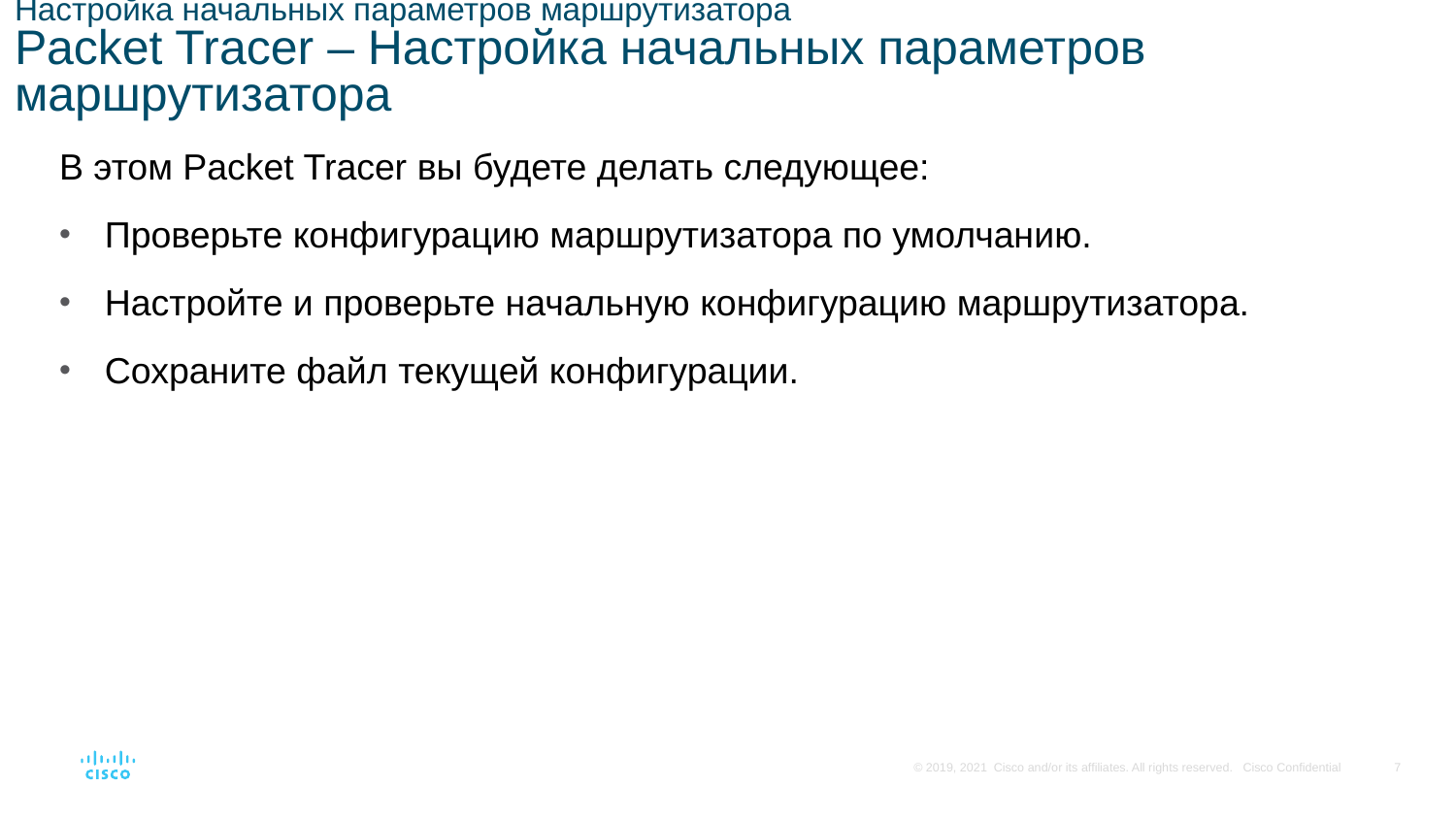

# Настройка начальных параметров маршрутизатора Packet Tracer – Настройка начальных параметров маршрутизатора
В этом Packet Tracer вы будете делать следующее:
Проверьте конфигурацию маршрутизатора по умолчанию.
Настройте и проверьте начальную конфигурацию маршрутизатора.
Сохраните файл текущей конфигурации.